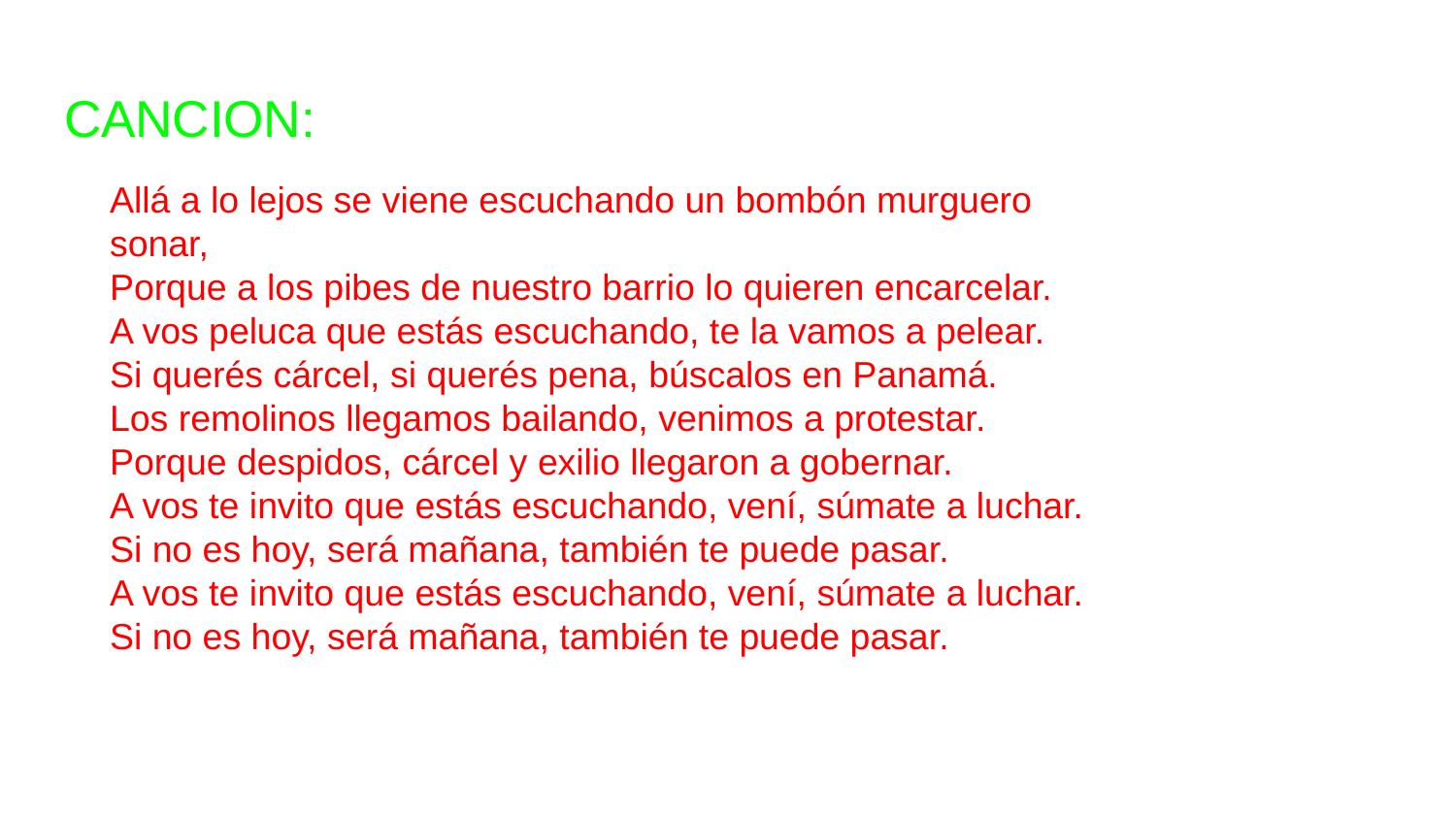

# CANCION:
Allá a lo lejos se viene escuchando un bombón murguero sonar,
Porque a los pibes de nuestro barrio lo quieren encarcelar.
A vos peluca que estás escuchando, te la vamos a pelear.
Si querés cárcel, si querés pena, búscalos en Panamá.
Los remolinos llegamos bailando, venimos a protestar.
Porque despidos, cárcel y exilio llegaron a gobernar.
A vos te invito que estás escuchando, vení, súmate a luchar.
Si no es hoy, será mañana, también te puede pasar.
A vos te invito que estás escuchando, vení, súmate a luchar.
Si no es hoy, será mañana, también te puede pasar.